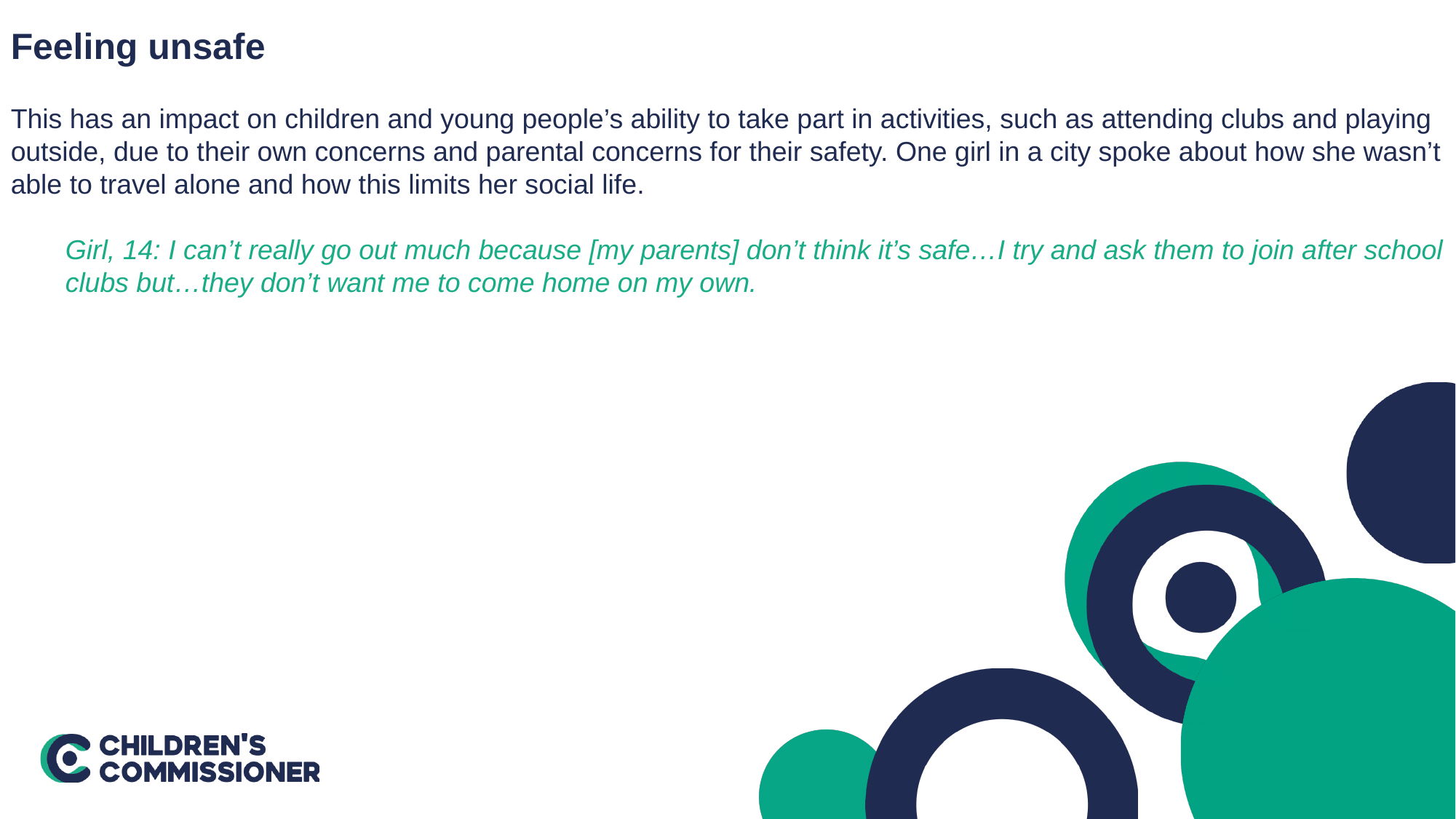

Feeling unsafe
This has an impact on children and young people’s ability to take part in activities, such as attending clubs and playing outside, due to their own concerns and parental concerns for their safety. One girl in a city spoke about how she wasn’t able to travel alone and how this limits her social life.

Girl, 14: I can’t really go out much because [my parents] don’t think it’s safe…I try and ask them to join after school clubs but…they don’t want me to come home on my own.